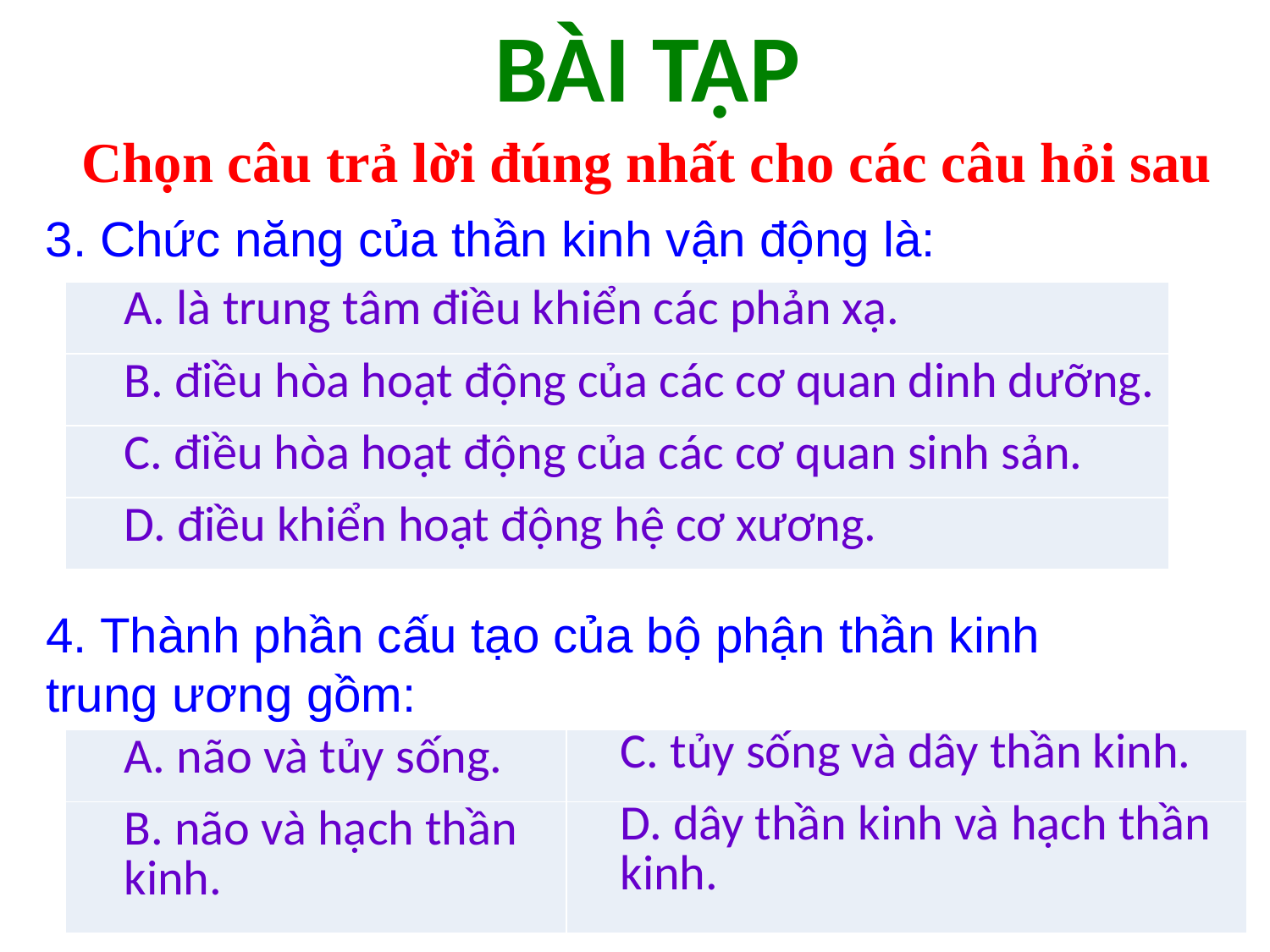

BÀI TẬP
Chọn câu trả lời đúng nhất cho các câu hỏi sau
3. Chức năng của thần kinh vận động là:
| A. là trung tâm điều khiển các phản xạ. |
| --- |
| B. điều hòa hoạt động của các cơ quan dinh dưỡng. |
| C. điều hòa hoạt động của các cơ quan sinh sản. |
| D. điều khiển hoạt động hệ cơ xương. |
4. Thành phần cấu tạo của bộ phận thần kinh trung ương gồm:
| A. não và tủy sống. | C. tủy sống và dây thần kinh. |
| --- | --- |
| B. não và hạch thần kinh. | D. dây thần kinh và hạch thần kinh. |